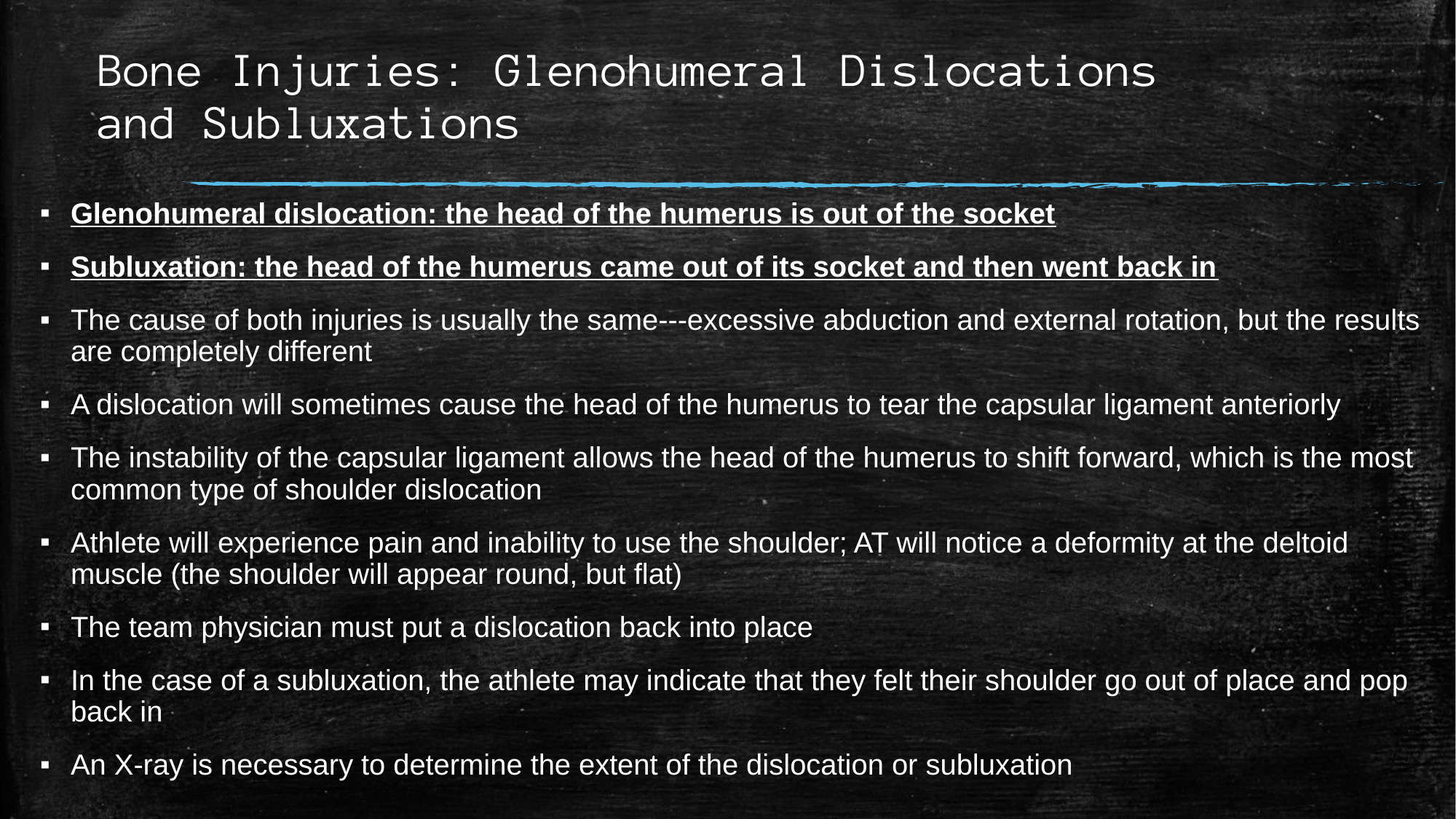

# Bone Injuries: Glenohumeral Dislocations and Subluxations
Glenohumeral dislocation: the head of the humerus is out of the socket
Subluxation: the head of the humerus came out of its socket and then went back in
The cause of both injuries is usually the same---excessive abduction and external rotation, but the results are completely different
A dislocation will sometimes cause the head of the humerus to tear the capsular ligament anteriorly
The instability of the capsular ligament allows the head of the humerus to shift forward, which is the most common type of shoulder dislocation
Athlete will experience pain and inability to use the shoulder; AT will notice a deformity at the deltoid muscle (the shoulder will appear round, but flat)
The team physician must put a dislocation back into place
In the case of a subluxation, the athlete may indicate that they felt their shoulder go out of place and pop back in
An X-ray is necessary to determine the extent of the dislocation or subluxation